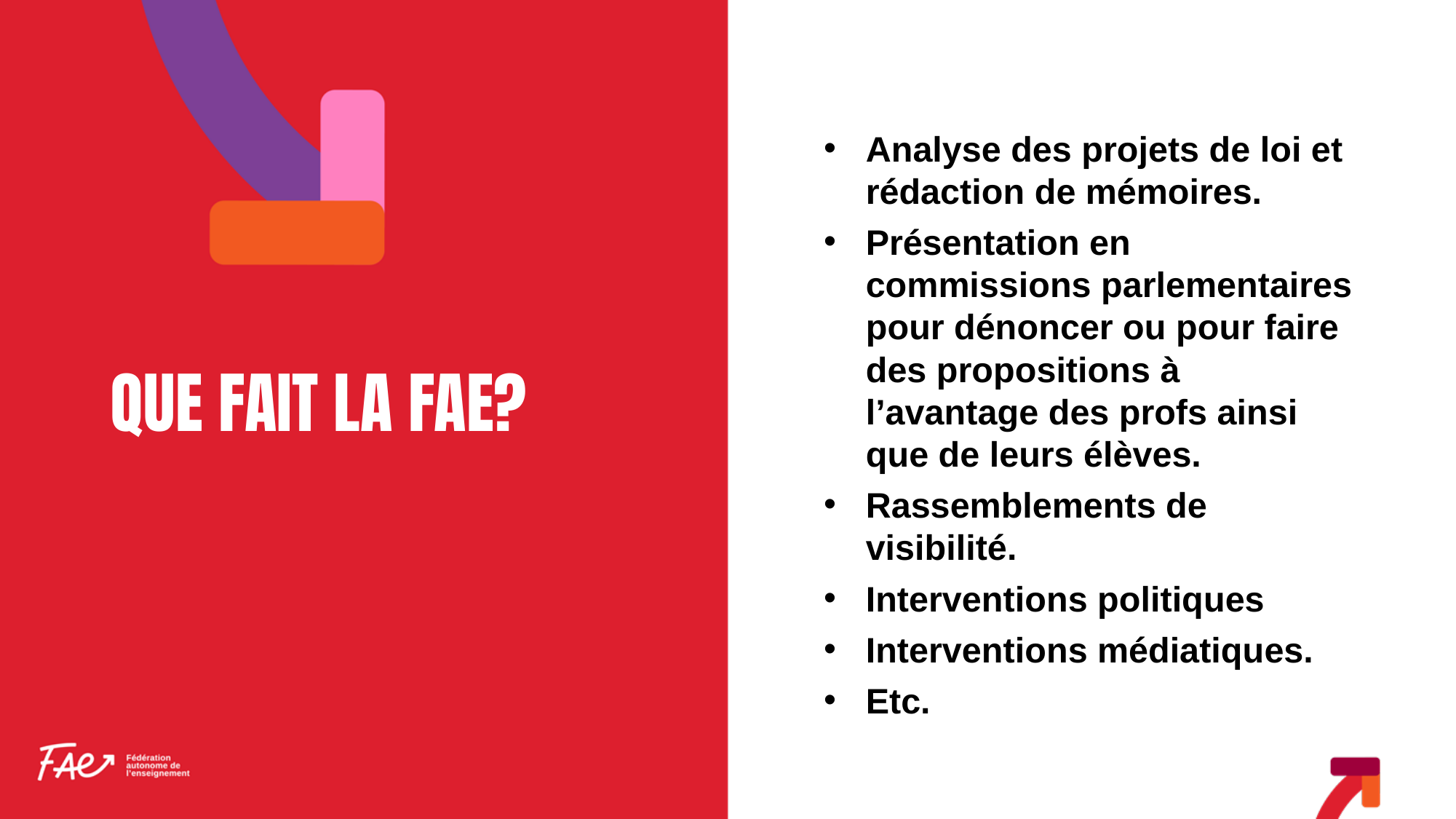

Analyse des projets de loi et rédaction de mémoires.
Présentation en commissions parlementaires pour dénoncer ou pour faire des propositions à l’avantage des profs ainsi que de leurs élèves.
Rassemblements de visibilité.
Interventions politiques
Interventions médiatiques.
Etc.
# Que fait la FAE?